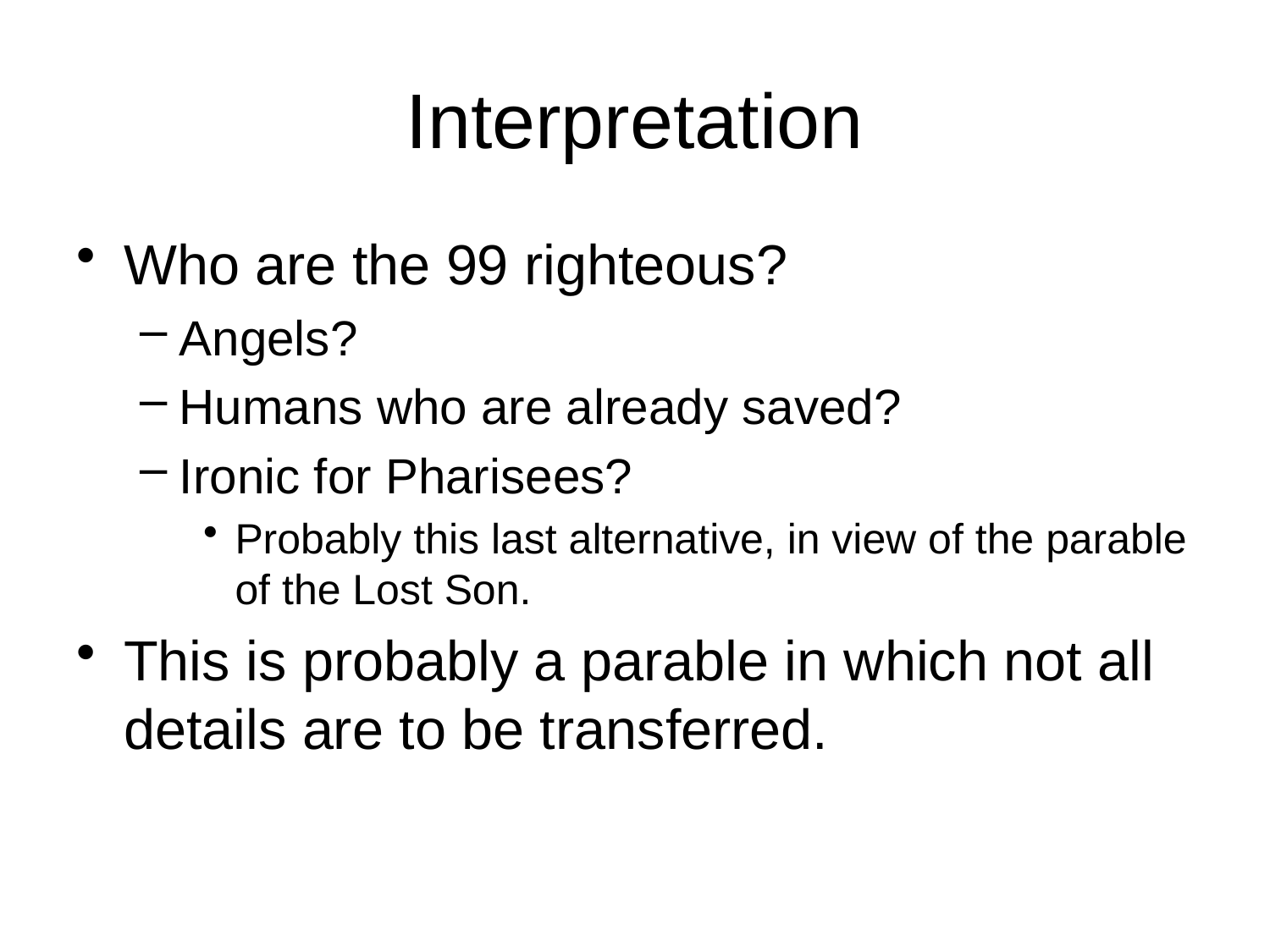

# Interpretation
Who are the 99 righteous?
Angels?
Humans who are already saved?
Ironic for Pharisees?
Probably this last alternative, in view of the parable of the Lost Son.
This is probably a parable in which not all details are to be transferred.